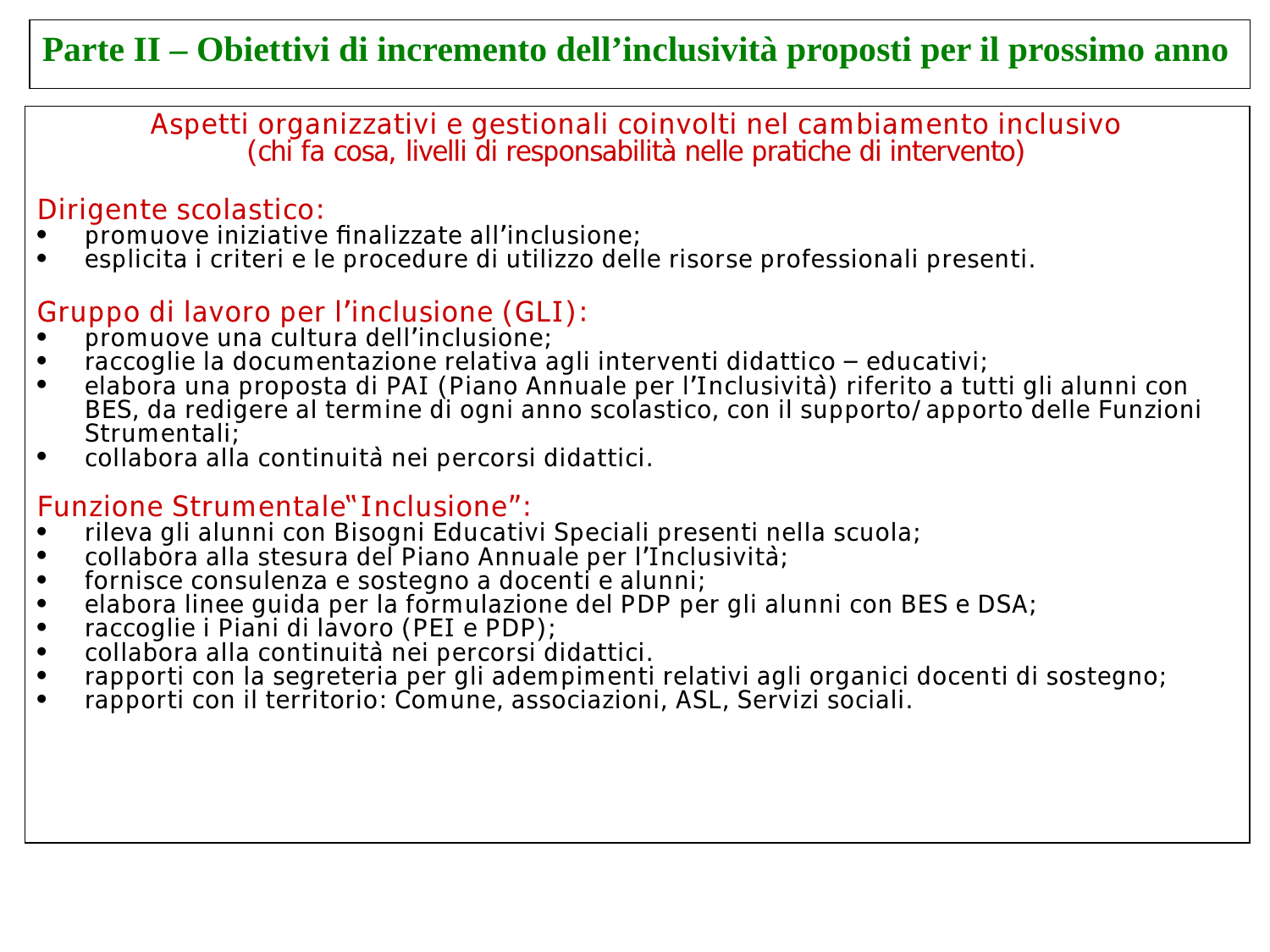

Parte II – Obiettivi di incremento dell’inclusività proposti per il prossimo anno
| Aspetti organizzativi e gestionali coinvolti nel cambiamento inclusivo (chi fa cosa, livelli di responsabilità nelle pratiche di intervento) Dirigente scolastico: promuove iniziative finalizzate all’inclusione; esplicita i criteri e le procedure di utilizzo delle risorse professionali presenti. Gruppo di lavoro per l’inclusione (GLI): promuove una cultura dell’inclusione; raccoglie la documentazione relativa agli interventi didattico – educativi; elabora una proposta di PAI (Piano Annuale per l’Inclusività) riferito a tutti gli alunni con BES, da redigere al termine di ogni anno scolastico, con il supporto/apporto delle Funzioni Strumentali; collabora alla continuità nei percorsi didattici. Funzione Strumentale“Inclusione”: rileva gli alunni con Bisogni Educativi Speciali presenti nella scuola; collabora alla stesura del Piano Annuale per l’Inclusività; fornisce consulenza e sostegno a docenti e alunni; elabora linee guida per la formulazione del PDP per gli alunni con BES e DSA; raccoglie i Piani di lavoro (PEI e PDP); collabora alla continuità nei percorsi didattici. rapporti con la segreteria per gli adempimenti relativi agli organici docenti di sostegno; rapporti con il territorio: Comune, associazioni, ASL, Servizi sociali. |
| --- |